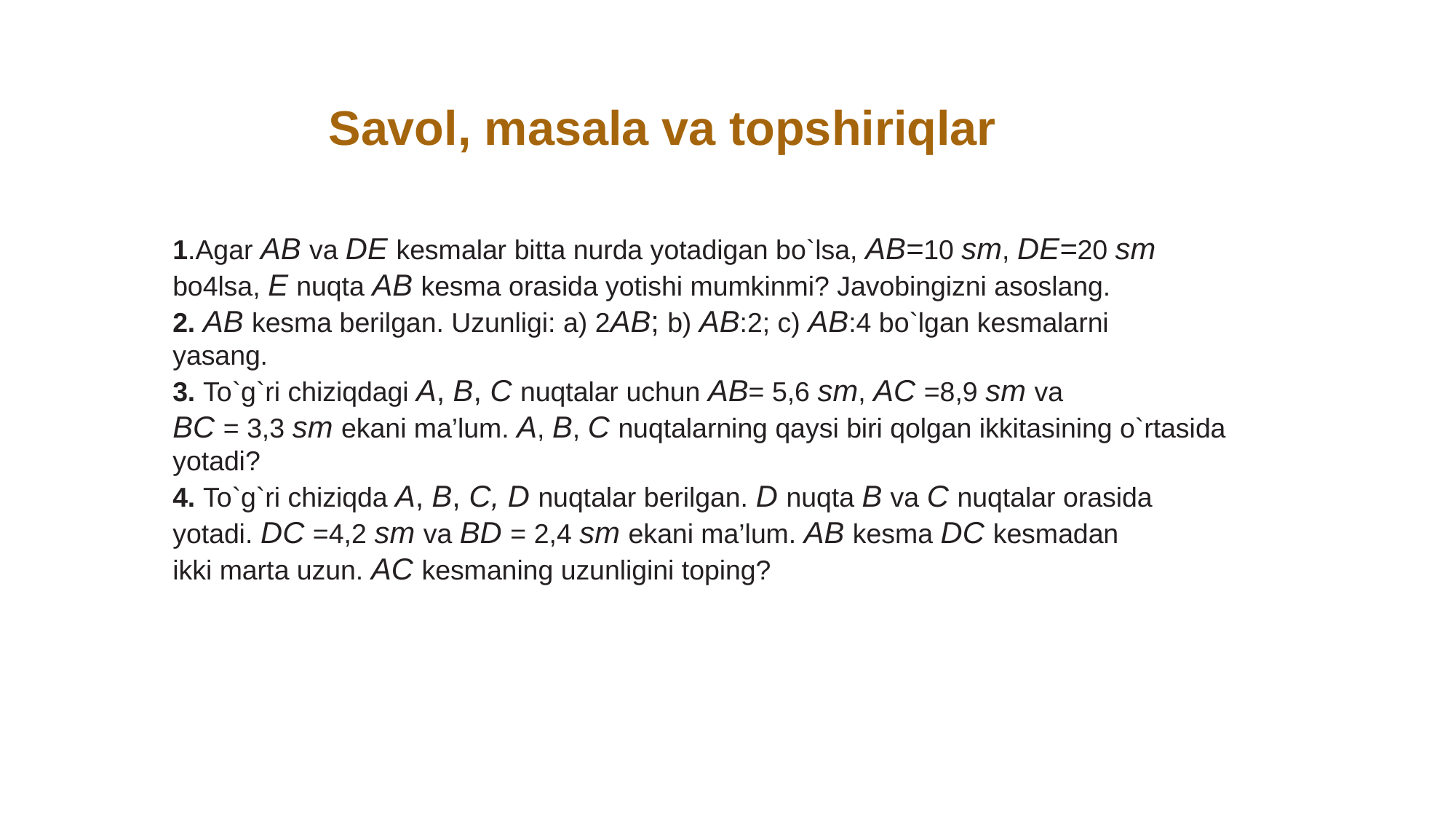

Savol, masala va topshiriqlar
1.Agar AB va DE kesmalar bitta nurda yotadigan bo`lsa, AB=10 sm, DE=20 sm
bo4lsa, E nuqta AB kesma orasida yotishi mumkinmi? Javobingizni asoslang.
2. AB kesma berilgan. Uzunligi: a) 2AB; b) AB:2; c) AB:4 bo`lgan kesmalarni
yasang.
3. To`g`ri chiziqdagi A, B, C nuqtalar uchun AB= 5,6 sm, AC =8,9 sm va
BC = 3,3 sm ekani ma’lum. A, B, C nuqtalarning qaysi biri qolgan ikkitasining o`rtasida yotadi?
4. To`g`ri chiziqda A, B, C, D nuqtalar berilgan. D nuqta B va C nuqtalar orasida
yotadi. DC =4,2 sm va BD = 2,4 sm ekani ma’lum. AB kesma DC kesmadan
ikki marta uzun. AC kesmaning uzunligini toping?